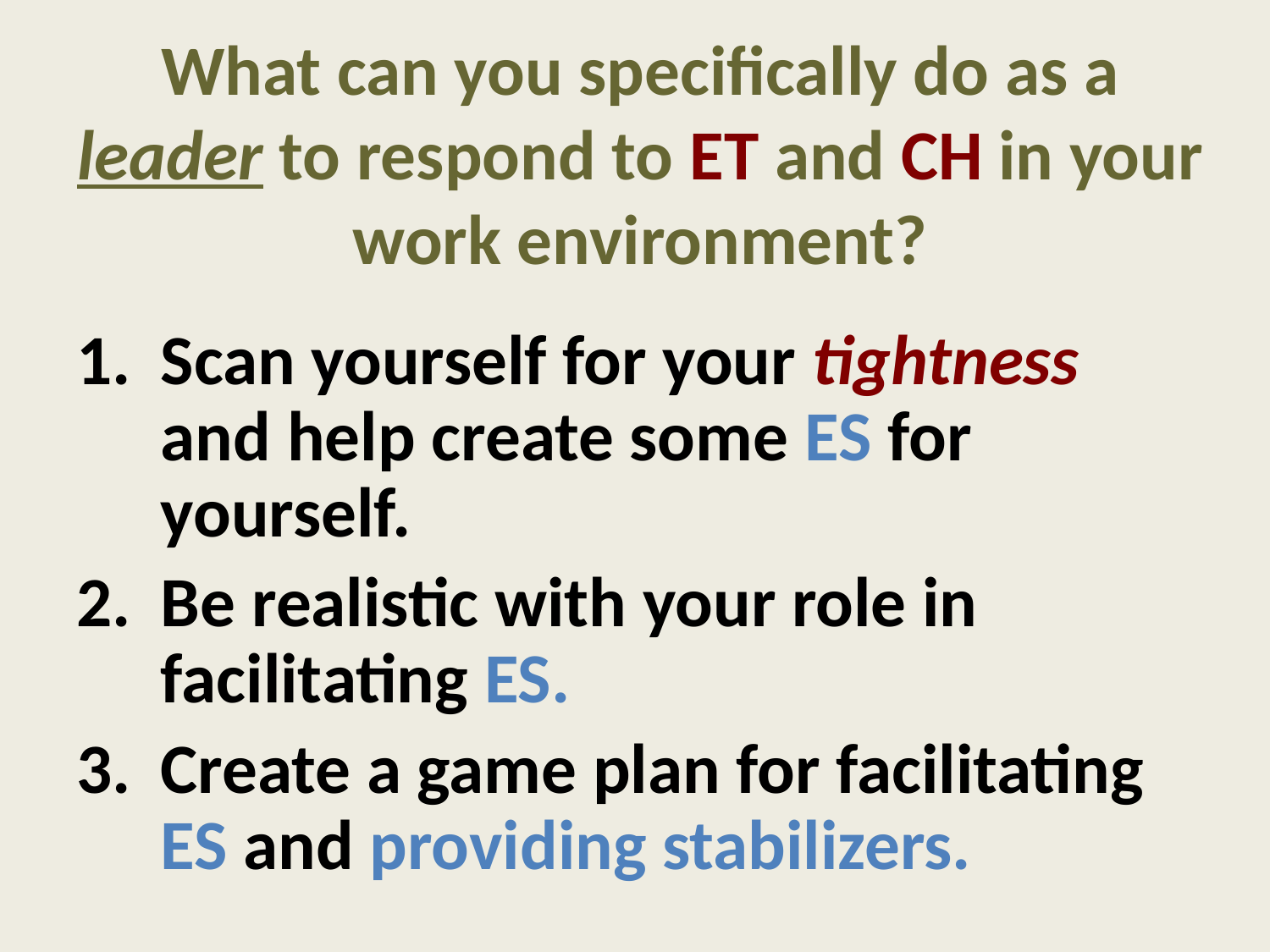

# What can you specifically do as a leader to respond to ET and CH in your work environment?
Scan yourself for your tightness and help create some ES for yourself.
Be realistic with your role in facilitating ES.
Create a game plan for facilitating ES and providing stabilizers.